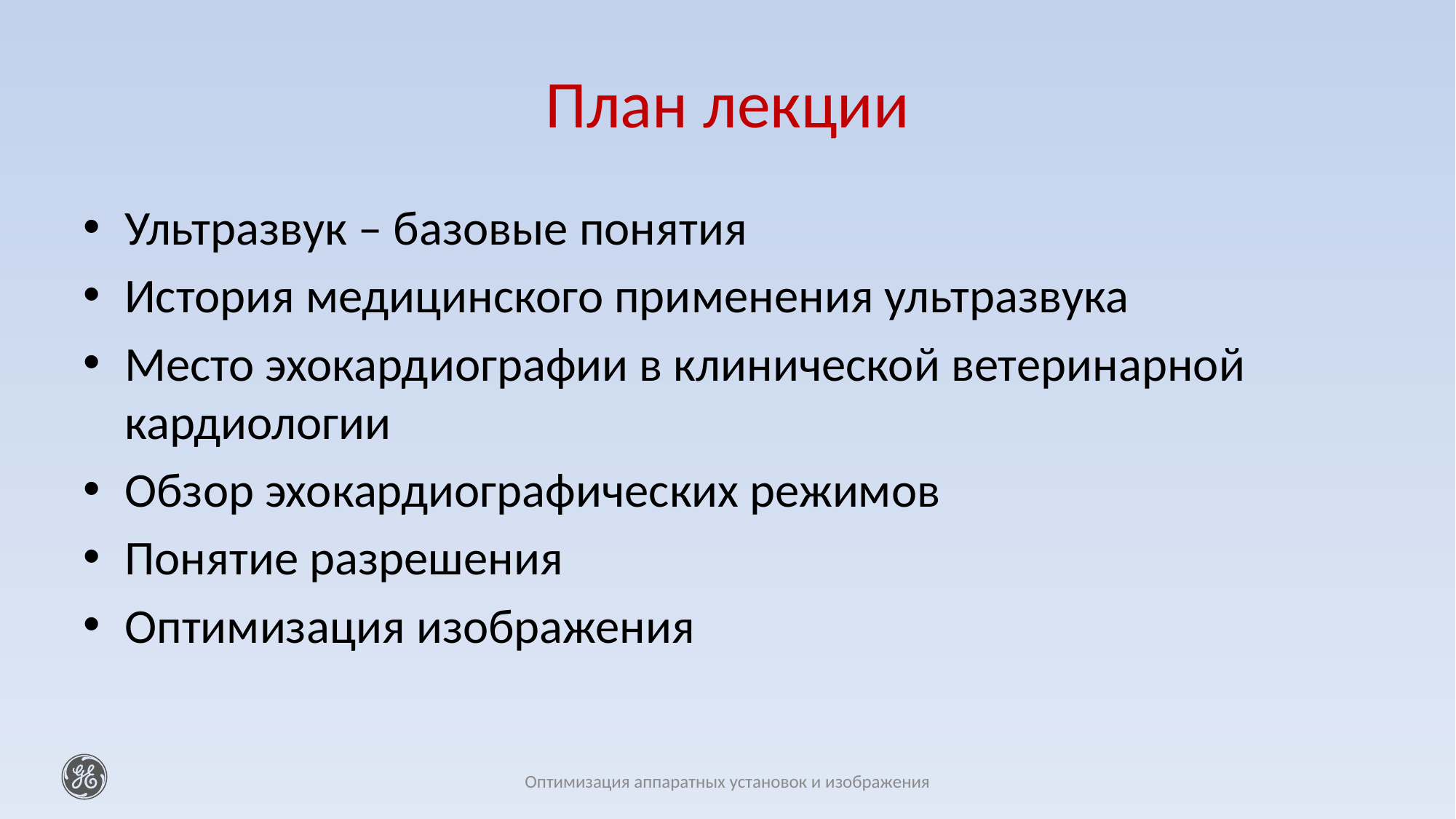

# План лекции
Ультразвук – базовые понятия
История медицинского применения ультразвука
Место эхокардиографии в клинической ветеринарной кардиологии
Обзор эхокардиографических режимов
Понятие разрешения
Оптимизация изображения

Оптимизация аппаратных установок и изображения